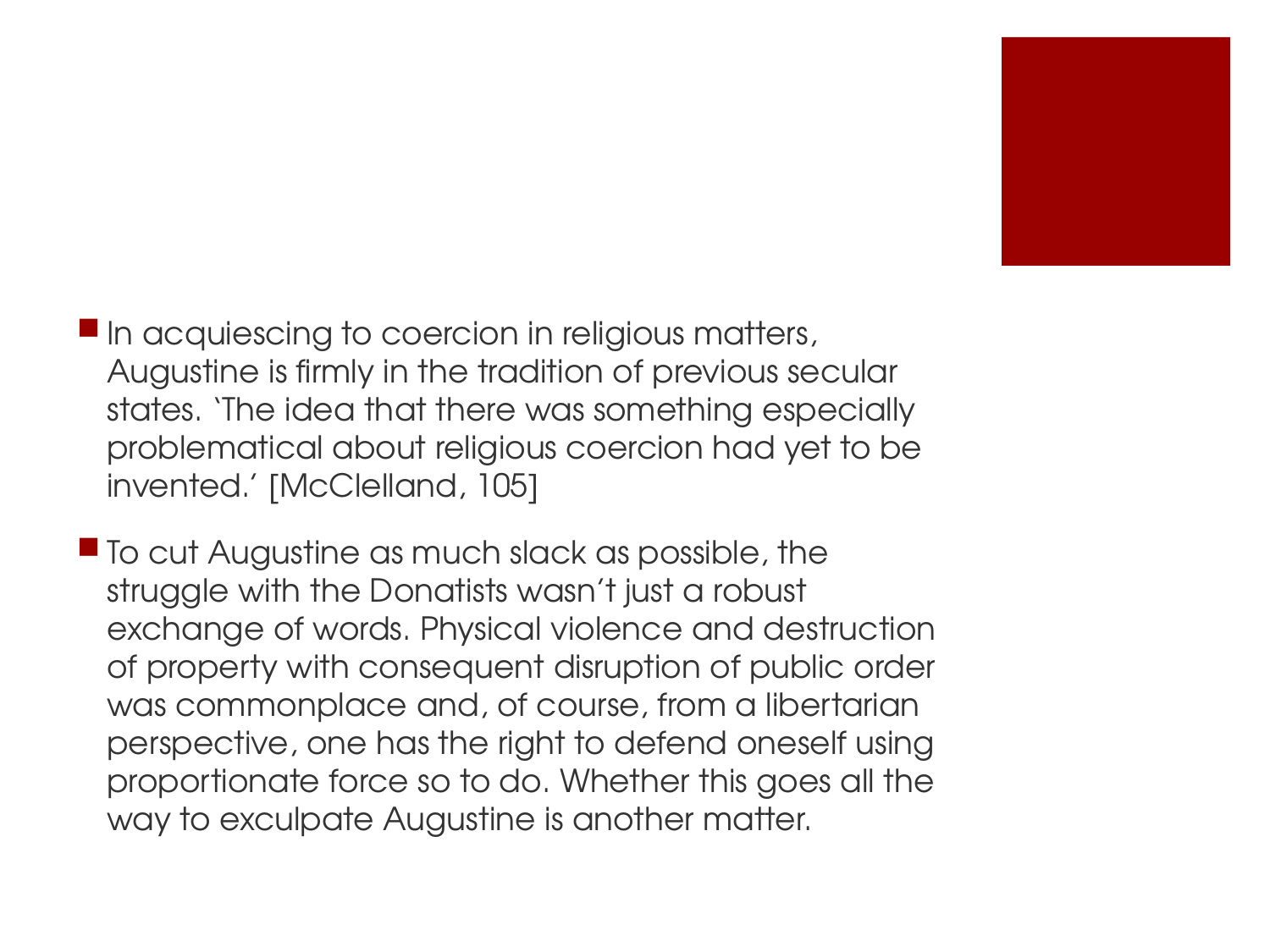

#
In acquiescing to coercion in religious matters, Augustine is firmly in the tradition of previous secular states. ‘The idea that there was something especially problematical about religious coercion had yet to be invented.’ [McClelland, 105]
To cut Augustine as much slack as possible, the struggle with the Donatists wasn’t just a robust exchange of words. Physical violence and destruction of property with consequent disruption of public order was commonplace and, of course, from a libertarian perspective, one has the right to defend oneself using proportionate force so to do. Whether this goes all the way to exculpate Augustine is another matter.